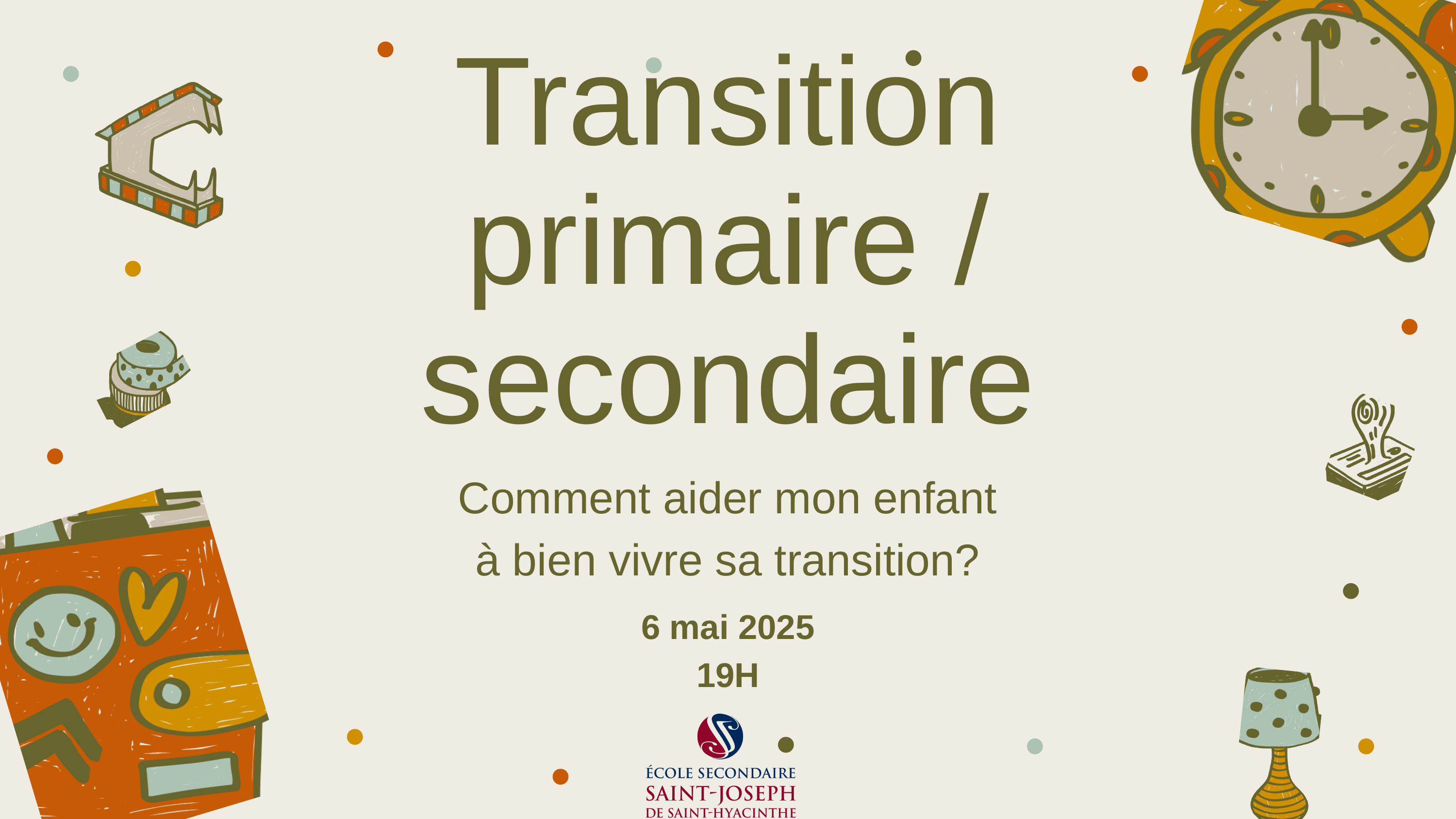

Transition primaire / secondaire

Comment aider mon enfant à bien vivre sa transition?

6 mai 2025
19H